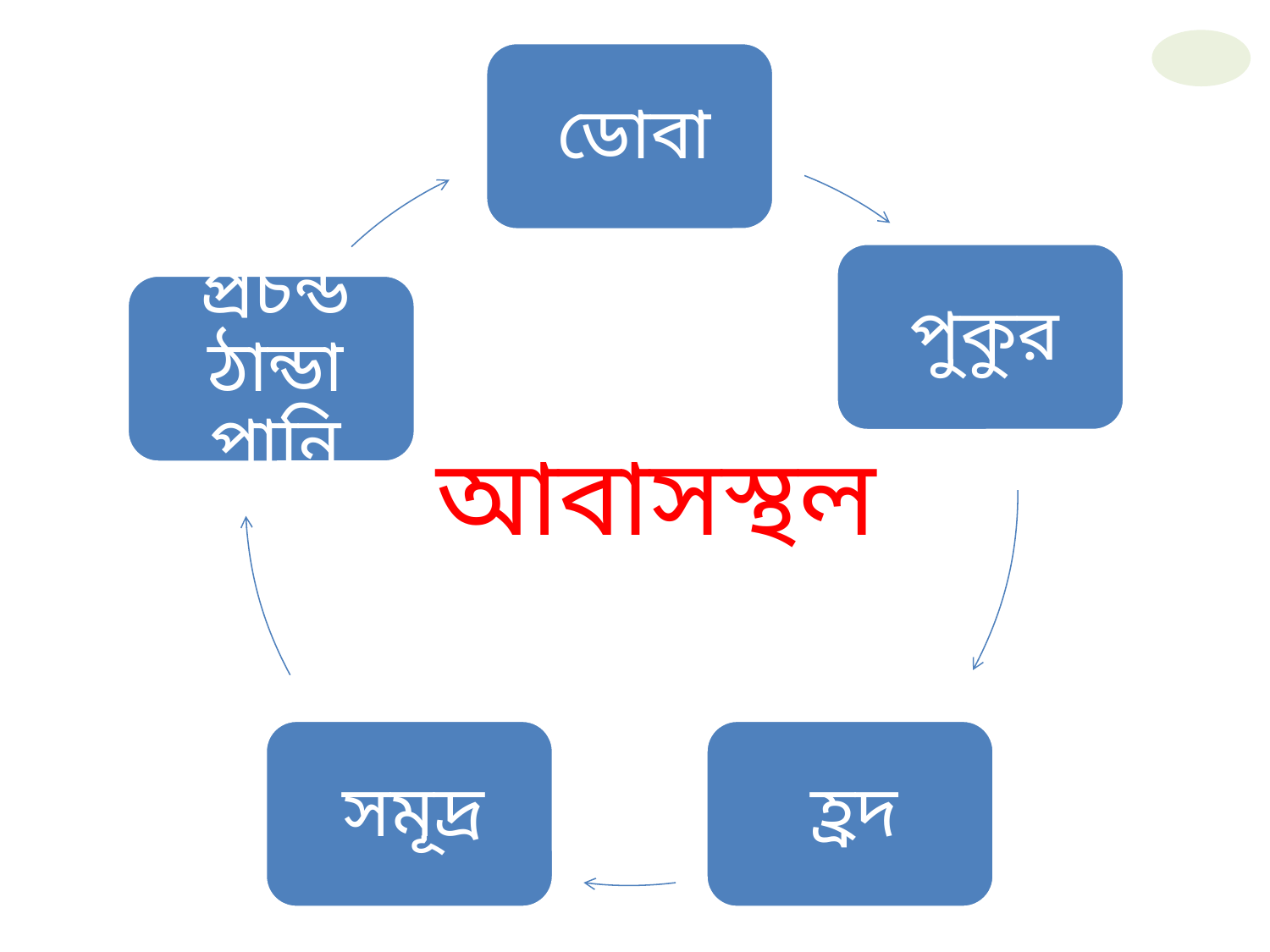

ডোবা
পুকুর
হ্রদ
সমূদ্র
প্রচন্ড ঠান্ডা পানি
আবাসস্থল